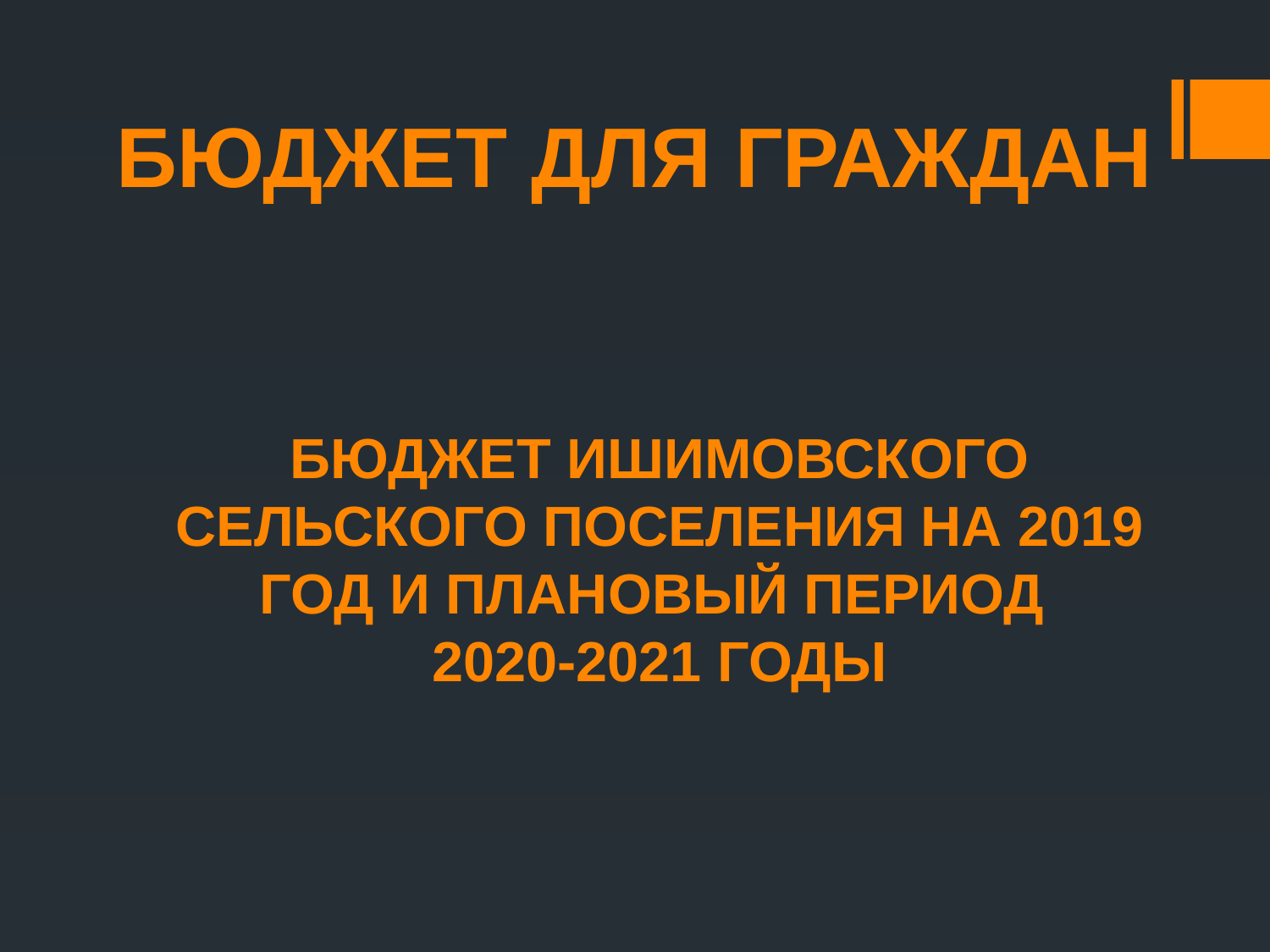

Бюджет для граждан
Бюджет Ишимовского сельского поселения на 2019 год и плановый период
2020-2021 годы